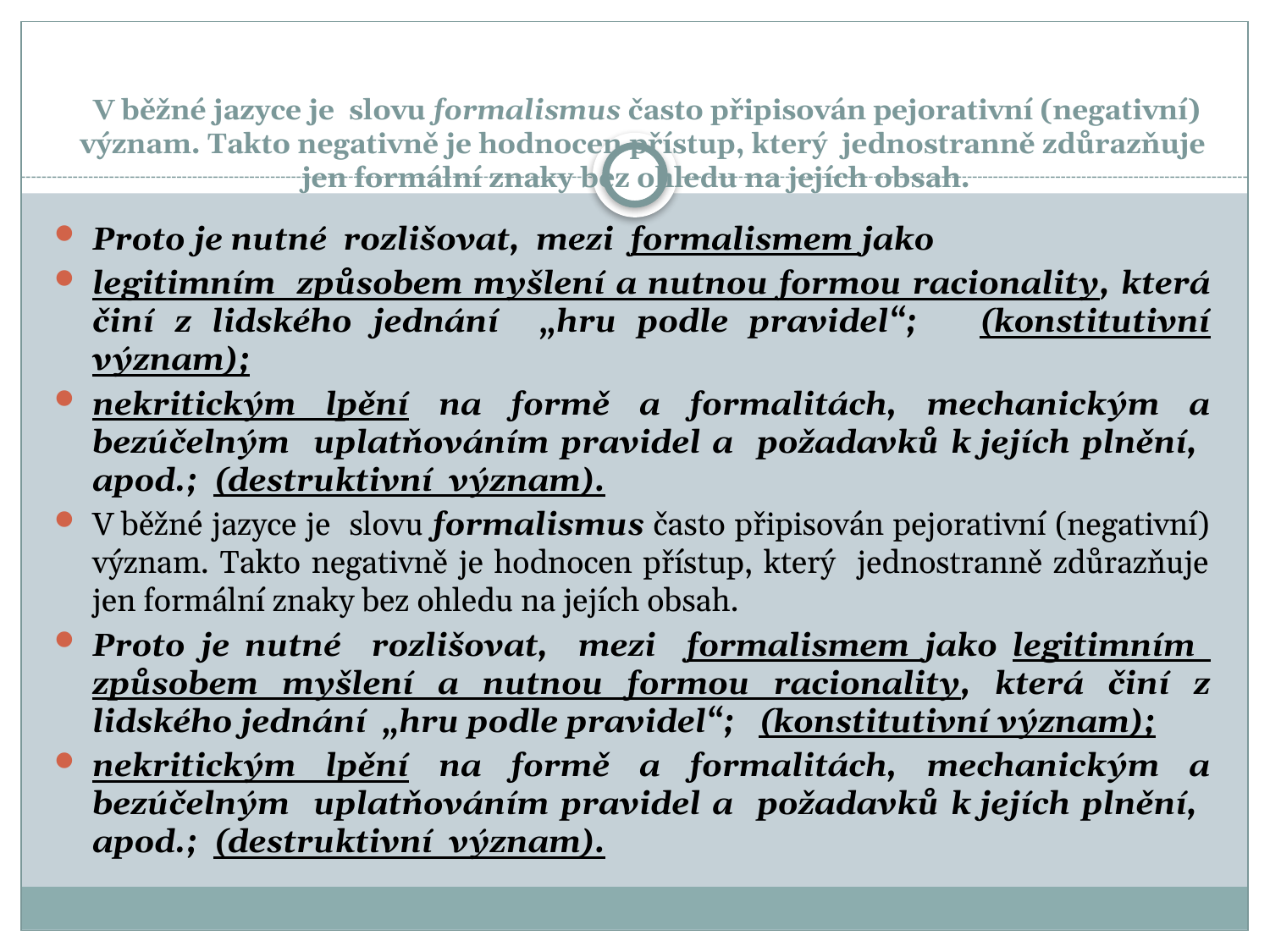

# V běžné jazyce je  slovu formalismus často připisován pejorativní (negativní) význam. Takto negativně je hodnocen přístup, který  jednostranně zdůrazňuje jen formální znaky bez ohledu na jejích obsah.
Proto je nutné  rozlišovat,  mezi  formalismem jako
legitimním  způsobem myšlení a nutnou formou racionality, která činí z lidského jednání  „hru podle pravidel“;   (konstitutivní význam);
nekritickým lpění na formě a formalitách, mechanickým a bezúčelným  uplatňováním pravidel a  požadavků k jejích plnění,  apod.;  (destruktivní  význam).
V běžné jazyce je  slovu formalismus často připisován pejorativní (negativní) význam. Takto negativně je hodnocen přístup, který  jednostranně zdůrazňuje jen formální znaky bez ohledu na jejích obsah.
Proto je nutné  rozlišovat,  mezi  formalismem jako legitimním  způsobem myšlení a nutnou formou racionality, která činí z lidského jednání  „hru podle pravidel“;   (konstitutivní význam);
nekritickým lpění na formě a formalitách, mechanickým a bezúčelným  uplatňováním pravidel a  požadavků k jejích plnění,  apod.;  (destruktivní  význam).